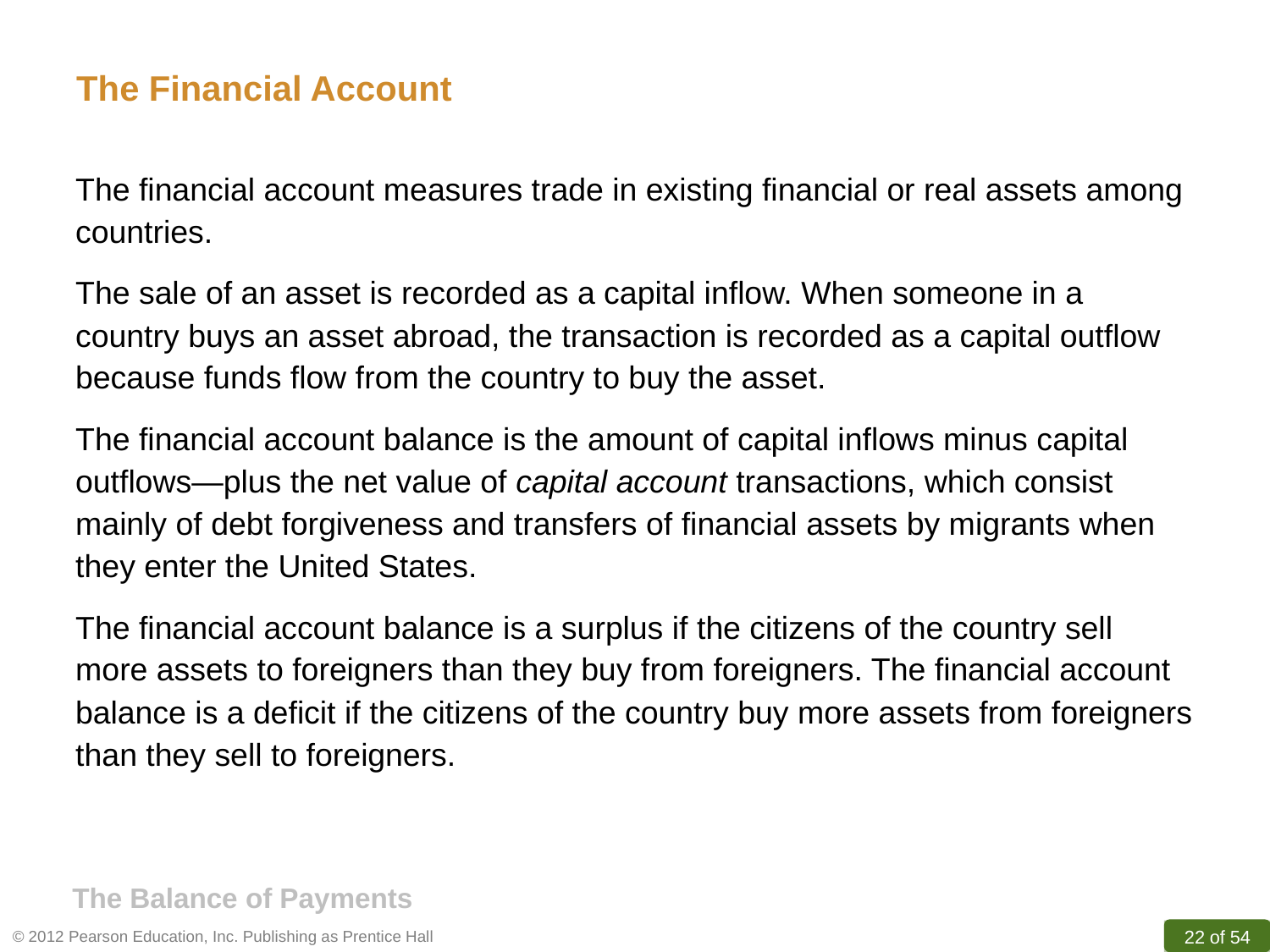

The Financial Account
The financial account measures trade in existing financial or real assets among countries.

The sale of an asset is recorded as a capital inflow. When someone in a country buys an asset abroad, the transaction is recorded as a capital outflow because funds flow from the country to buy the asset.

The financial account balance is the amount of capital inflows minus capital outflows—plus the net value of capital account transactions, which consist mainly of debt forgiveness and transfers of financial assets by migrants when they enter the United States.

The financial account balance is a surplus if the citizens of the country sell more assets to foreigners than they buy from foreigners. The financial account balance is a deficit if the citizens of the country buy more assets from foreigners than they sell to foreigners.
The Balance of Payments